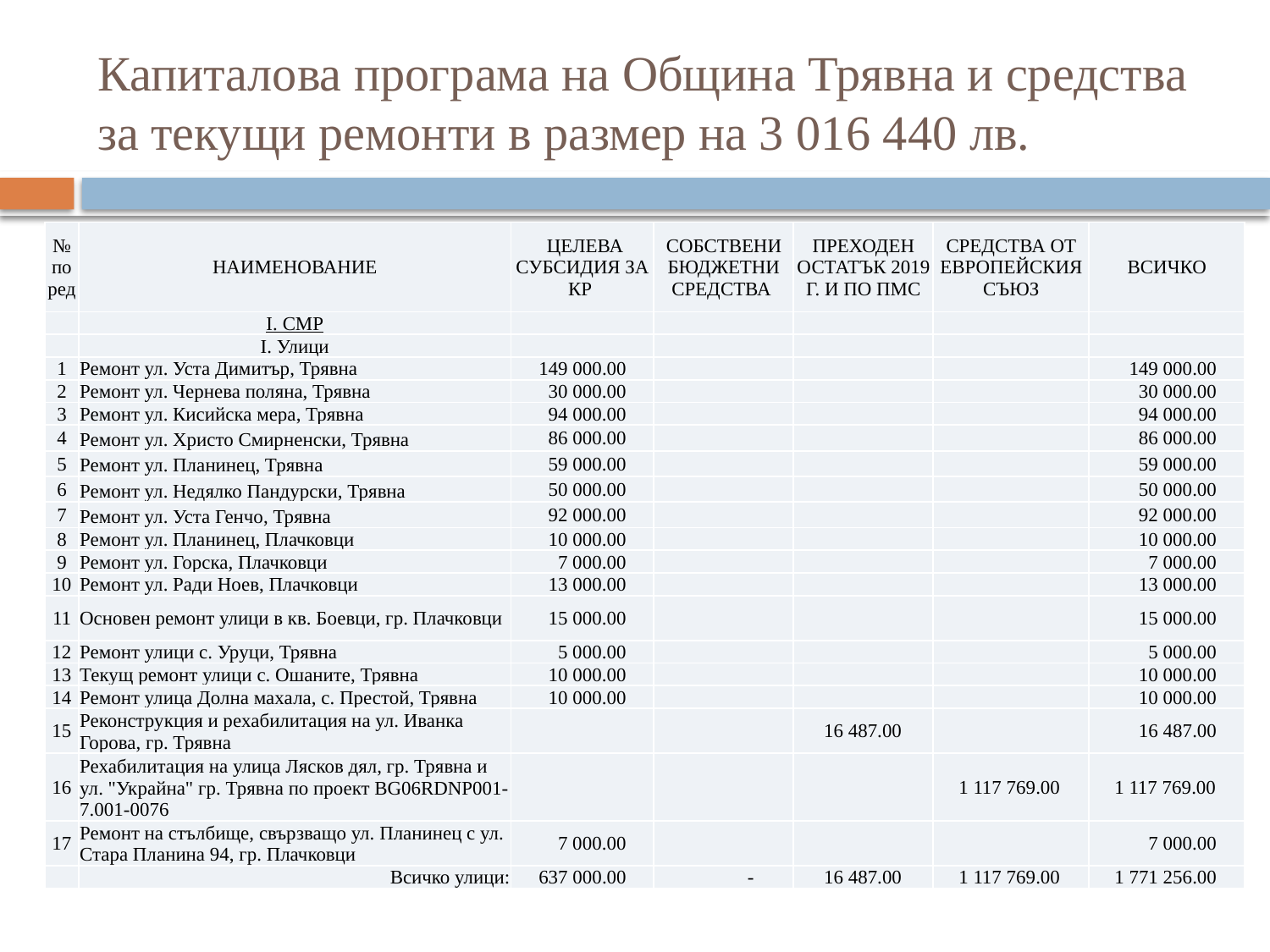

# Капиталова програма на Община Трявна и средства за текущи ремонти в размер на 3 016 440 лв.
| № по ред | НАИМЕНОВАНИЕ | ЦЕЛЕВА СУБСИДИЯ ЗА КР | СОБСТВЕНИ БЮДЖЕТНИ СРЕДСТВА | ПРЕХОДЕН ОСТАТЪК 2019 Г. И ПО ПМС | СРЕДСТВА ОТ ЕВРОПЕЙСКИЯ СЪЮЗ | ВСИЧКО |
| --- | --- | --- | --- | --- | --- | --- |
|  | I. СМР |  |  |  |  |  |
|  | I. Улици |  |  |  |  |  |
| 1 | Ремонт ул. Уста Димитър, Трявна | 149 000.00 |  |  |  | 149 000.00 |
| 2 | Ремонт ул. Чернева поляна, Трявна | 30 000.00 |  |  |  | 30 000.00 |
| 3 | Ремонт ул. Кисийска мера, Трявна | 94 000.00 |  |  |  | 94 000.00 |
| 4 | Ремонт ул. Христо Смирненски, Трявна | 86 000.00 |  |  |  | 86 000.00 |
| 5 | Ремонт ул. Планинец, Трявна | 59 000.00 |  |  |  | 59 000.00 |
| 6 | Ремонт ул. Недялко Пандурски, Трявна | 50 000.00 |  |  |  | 50 000.00 |
| 7 | Ремонт ул. Уста Генчо, Трявна | 92 000.00 |  |  |  | 92 000.00 |
| 8 | Ремонт ул. Планинец, Плачковци | 10 000.00 |  |  |  | 10 000.00 |
| 9 | Ремонт ул. Горска, Плачковци | 7 000.00 |  |  |  | 7 000.00 |
| 10 | Ремонт ул. Ради Ноев, Плачковци | 13 000.00 |  |  |  | 13 000.00 |
| 11 | Основен ремонт улици в кв. Боевци, гр. Плачковци | 15 000.00 |  |  |  | 15 000.00 |
| 12 | Ремонт улици с. Уруци, Трявна | 5 000.00 |  |  |  | 5 000.00 |
| 13 | Текущ ремонт улици с. Ошаните, Трявна | 10 000.00 |  |  |  | 10 000.00 |
| 14 | Ремонт улица Долна махала, с. Престой, Трявна | 10 000.00 |  |  |  | 10 000.00 |
| 15 | Реконструкция и рехабилитация на ул. Иванка Горова, гр. Трявна |  |  | 16 487.00 |  | 16 487.00 |
| 16 | Рехабилитация на улица Лясков дял, гр. Трявна и ул. "Украйна" гр. Трявна по проект BG06RDNP001-7.001-0076 |  |  |  | 1 117 769.00 | 1 117 769.00 |
| 17 | Ремонт на стълбище, свързващо ул. Планинец с ул. Стара Планина 94, гр. Плачковци | 7 000.00 |  |  |  | 7 000.00 |
|  | Всичко улици: | 637 000.00 | - | 16 487.00 | 1 117 769.00 | 1 771 256.00 |